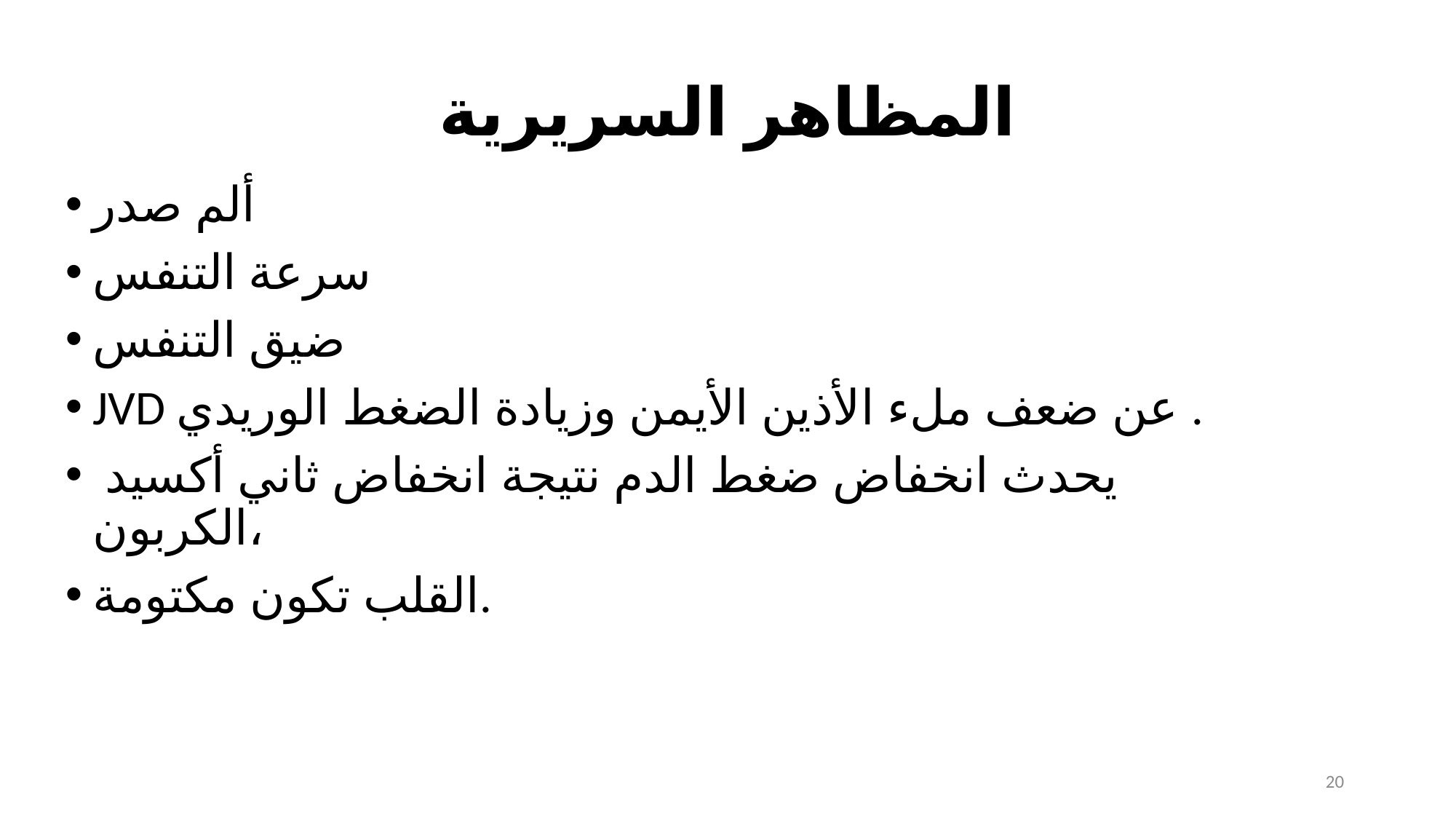

# المظاهر السريرية
ألم صدر
سرعة التنفس
ضيق التنفس
JVD عن ضعف ملء الأذين الأيمن وزيادة الضغط الوريدي .
 يحدث انخفاض ضغط الدم نتيجة انخفاض ثاني أكسيد الكربون،
القلب تكون مكتومة.
20